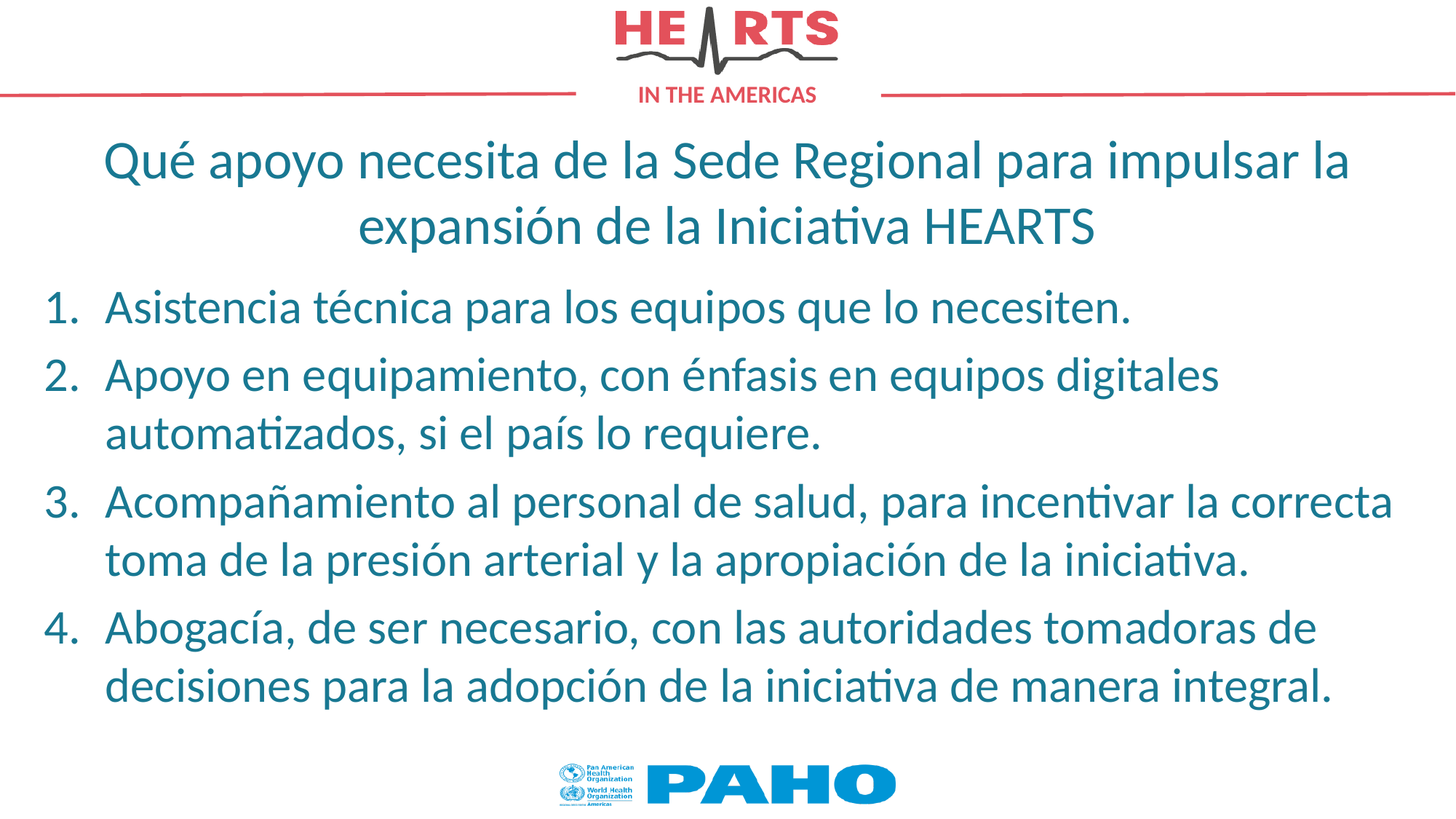

# Qué apoyo necesita de la Sede Regional para impulsar la expansión de la Iniciativa HEARTS
Asistencia técnica para los equipos que lo necesiten.
Apoyo en equipamiento, con énfasis en equipos digitales automatizados, si el país lo requiere.
Acompañamiento al personal de salud, para incentivar la correcta toma de la presión arterial y la apropiación de la iniciativa.
Abogacía, de ser necesario, con las autoridades tomadoras de decisiones para la adopción de la iniciativa de manera integral.